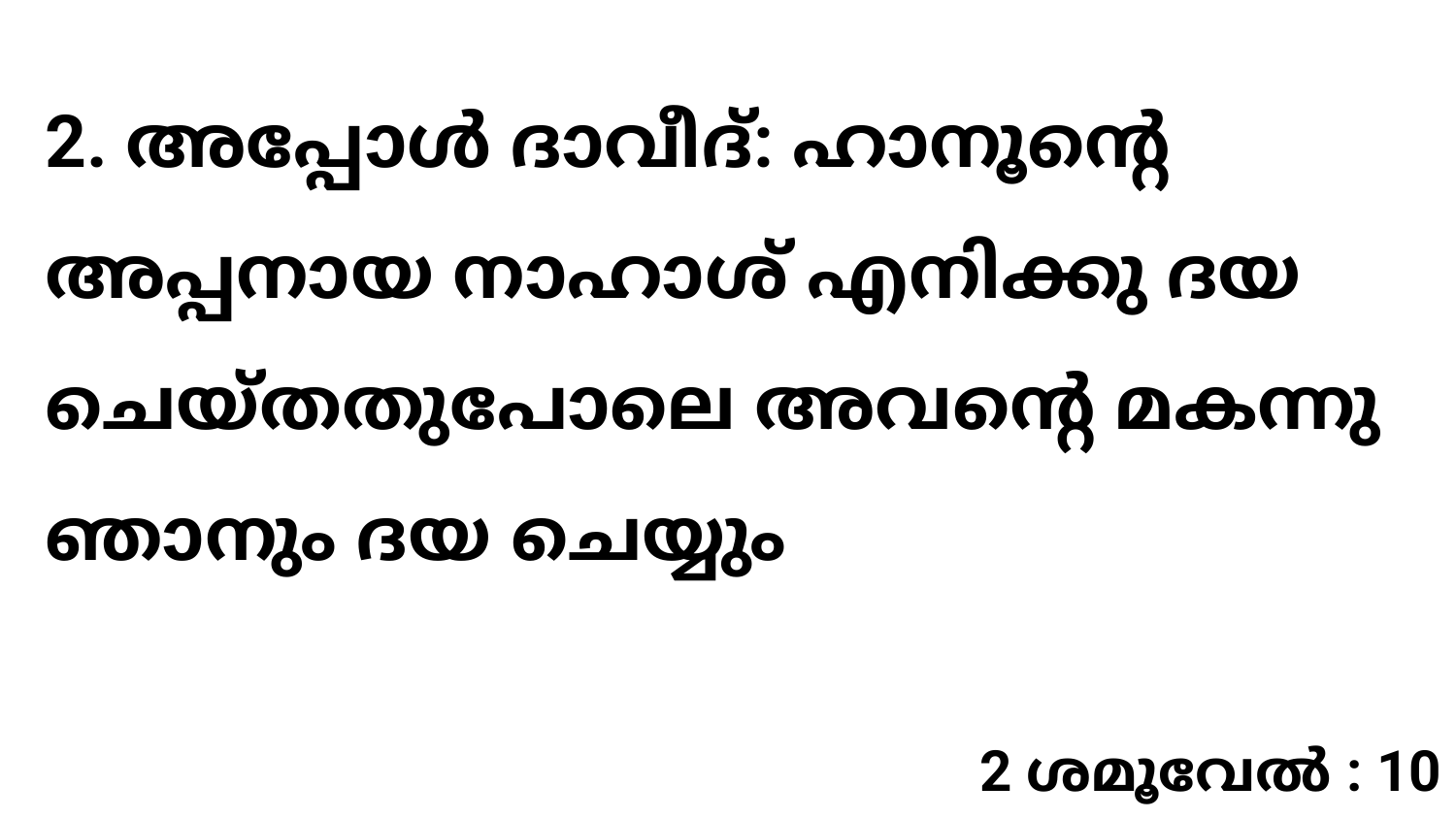

2. അപ്പോൾ ദാവീദ്: ഹാനൂന്റെ അപ്പനായ നാഹാശ് എനിക്കു ദയ ചെയ്തതുപോലെ അവന്റെ മകന്നു ഞാനും ദയ ചെയ്യും
2 ശമൂവേൽ : 10